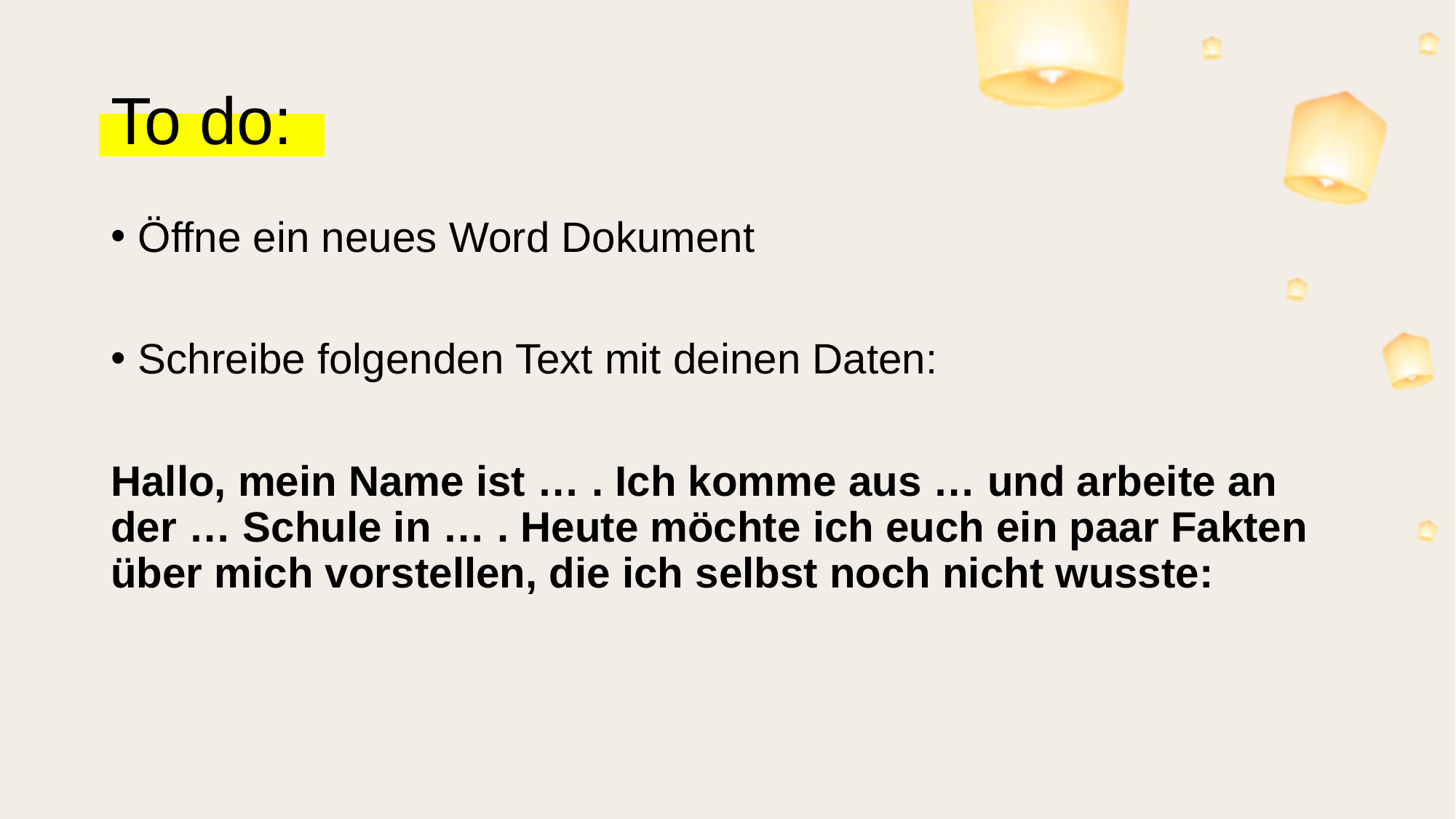

# To do:

Öffne ein neues Word Dokument

Schreibe folgenden Text mit deinen Daten:

Hallo, mein Name ist … . Ich komme aus … und arbeite an der … Schule in … . Heute möchte ich euch ein paar Fakten über mich vorstellen, die ich selbst noch nicht wusste: